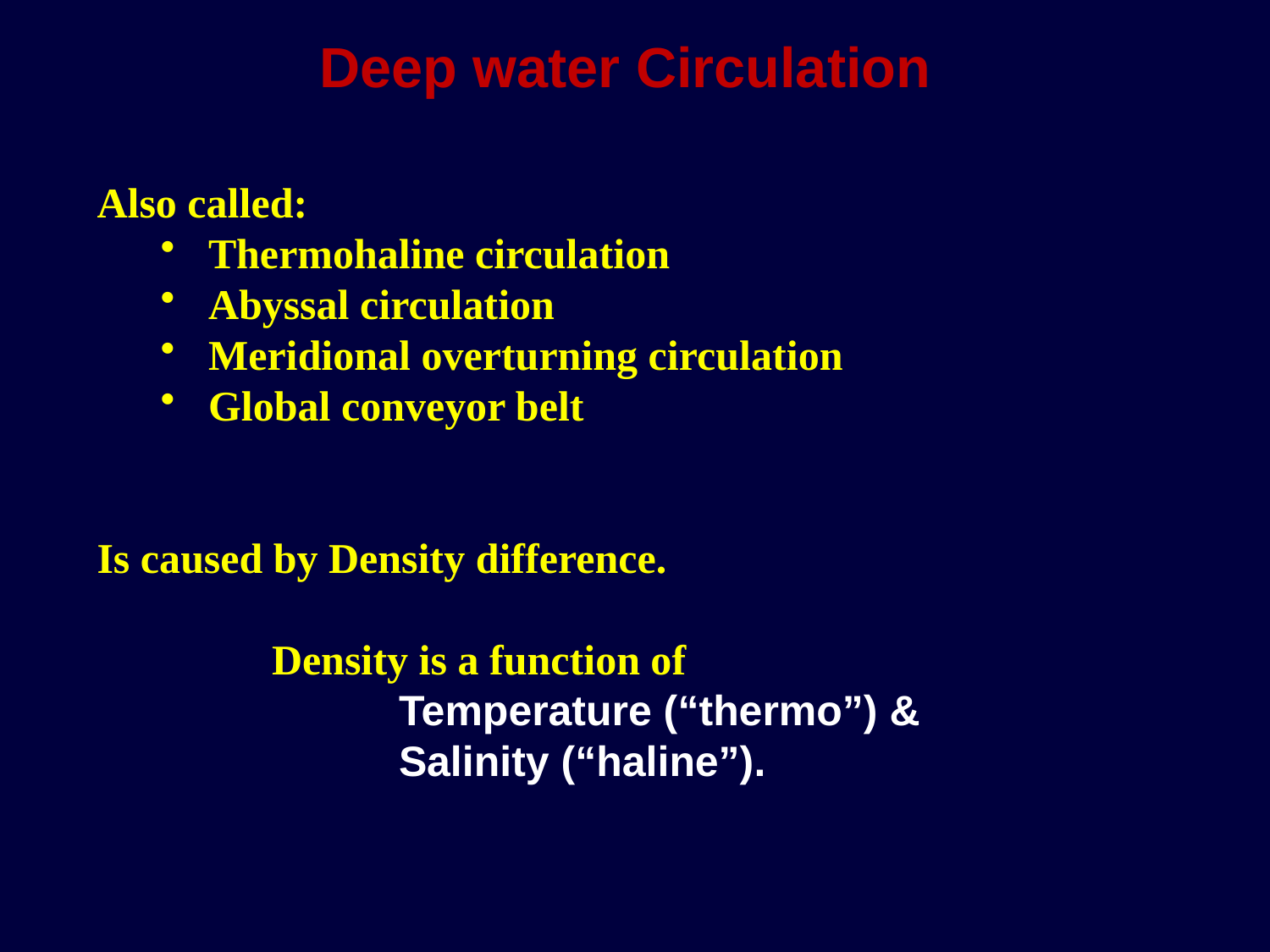

Deep water Circulation
Also called:
Thermohaline circulation
Abyssal circulation
Meridional overturning circulation
Global conveyor belt

Is caused by Density difference.

		Density is a function of
			Temperature (“thermo”) &
			Salinity (“haline”).